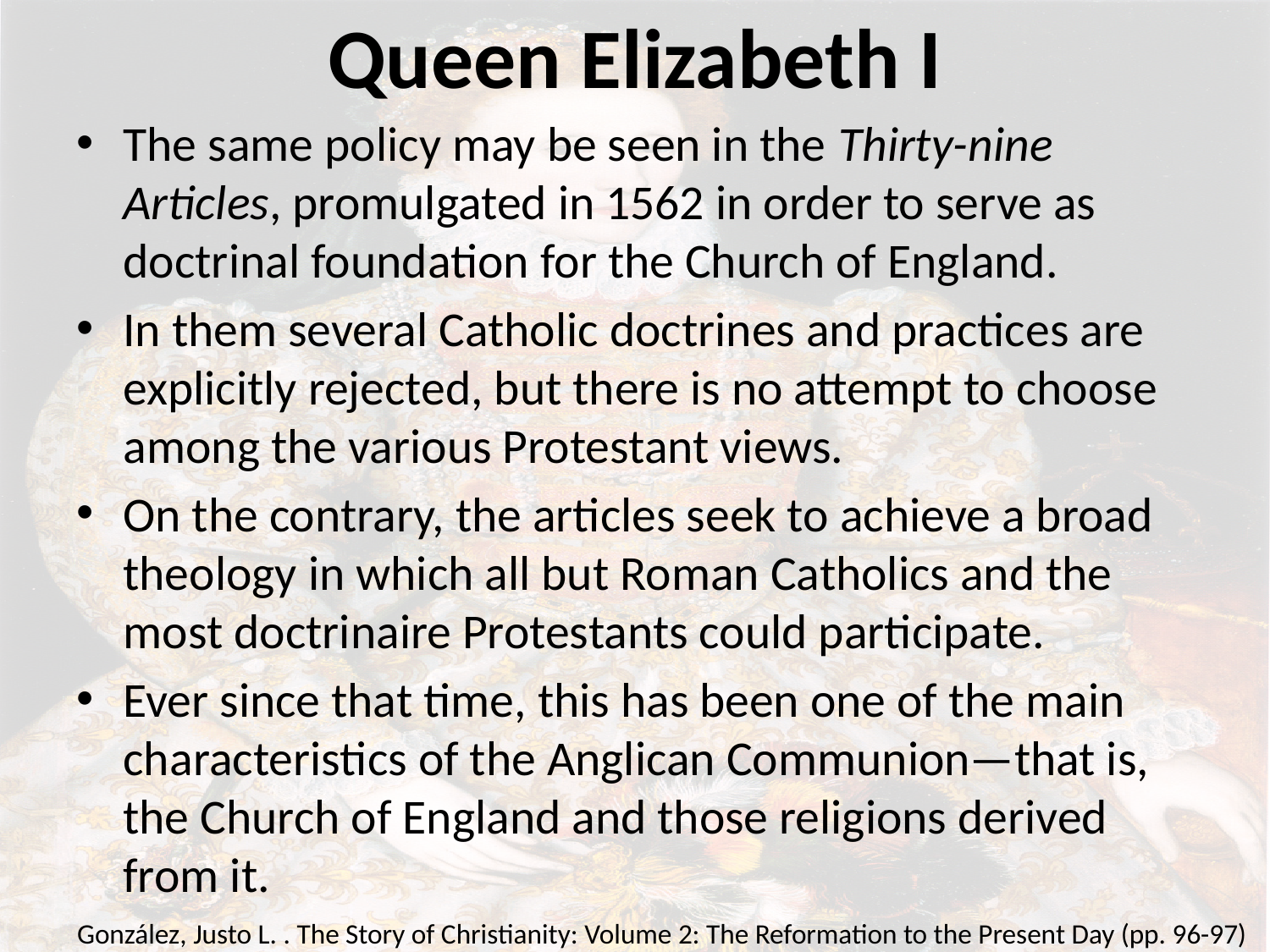

# Queen Elizabeth I
The same policy may be seen in the Thirty-nine Articles, promulgated in 1562 in order to serve as doctrinal foundation for the Church of England.
In them several Catholic doctrines and practices are explicitly rejected, but there is no attempt to choose among the various Protestant views.
On the contrary, the articles seek to achieve a broad theology in which all but Roman Catholics and the most doctrinaire Protestants could participate.
Ever since that time, this has been one of the main characteristics of the Anglican Communion—that is, the Church of England and those religions derived from it.
González, Justo L. . The Story of Christianity: Volume 2: The Reformation to the Present Day (pp. 96-97)